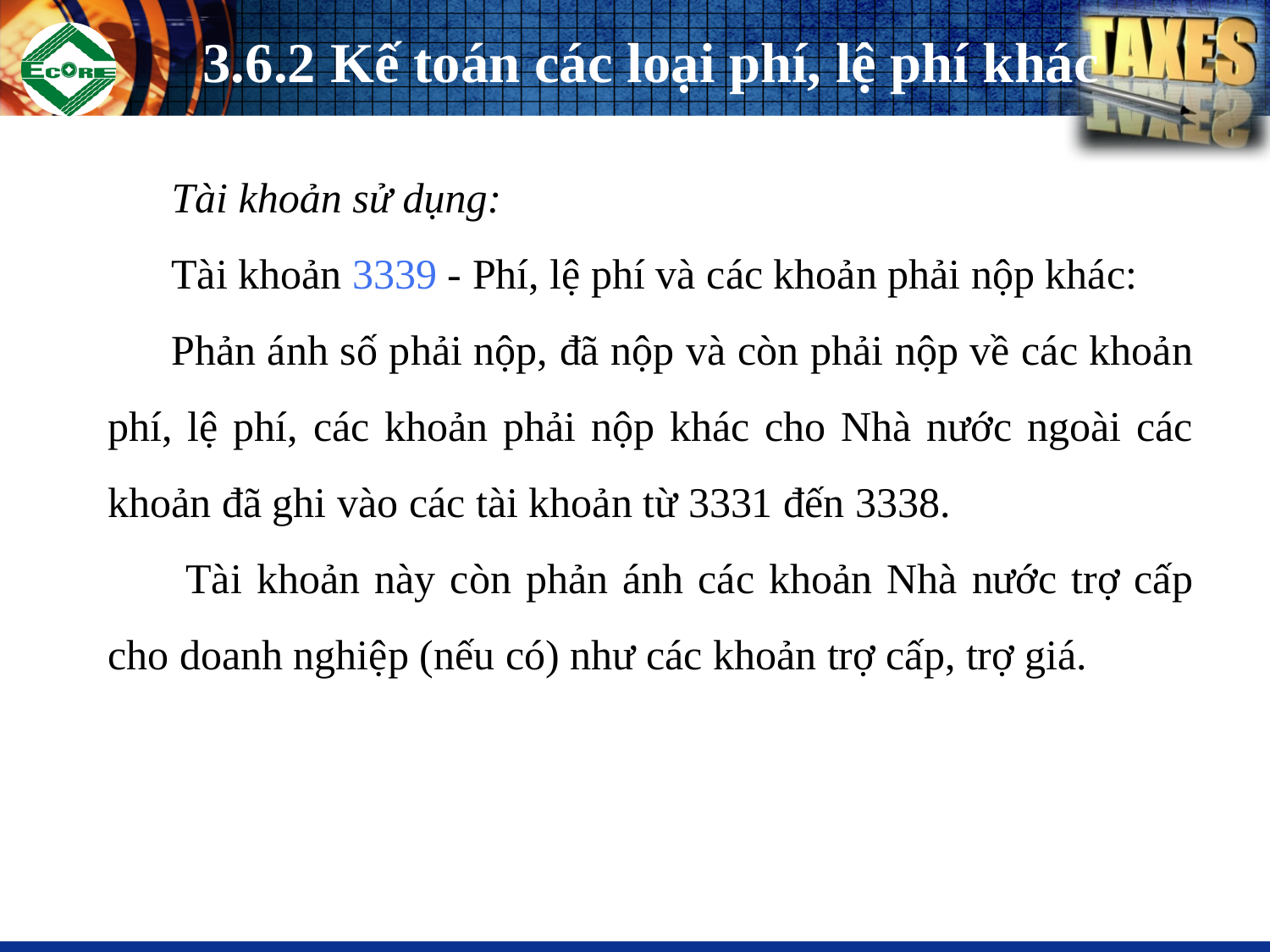

# 3.6.2 Kế toán các loại phí, lệ phí khác
Tài khoản sử dụng:
Tài khoản 3339 - Phí, lệ phí và các khoản phải nộp khác:
Phản ánh số phải nộp, đã nộp và còn phải nộp về các khoản phí, lệ phí, các khoản phải nộp khác cho Nhà nước ngoài các khoản đã ghi vào các tài khoản từ 3331 đến 3338.
 Tài khoản này còn phản ánh các khoản Nhà nước trợ cấp cho doanh nghiệp (nếu có) như các khoản trợ cấp, trợ giá.